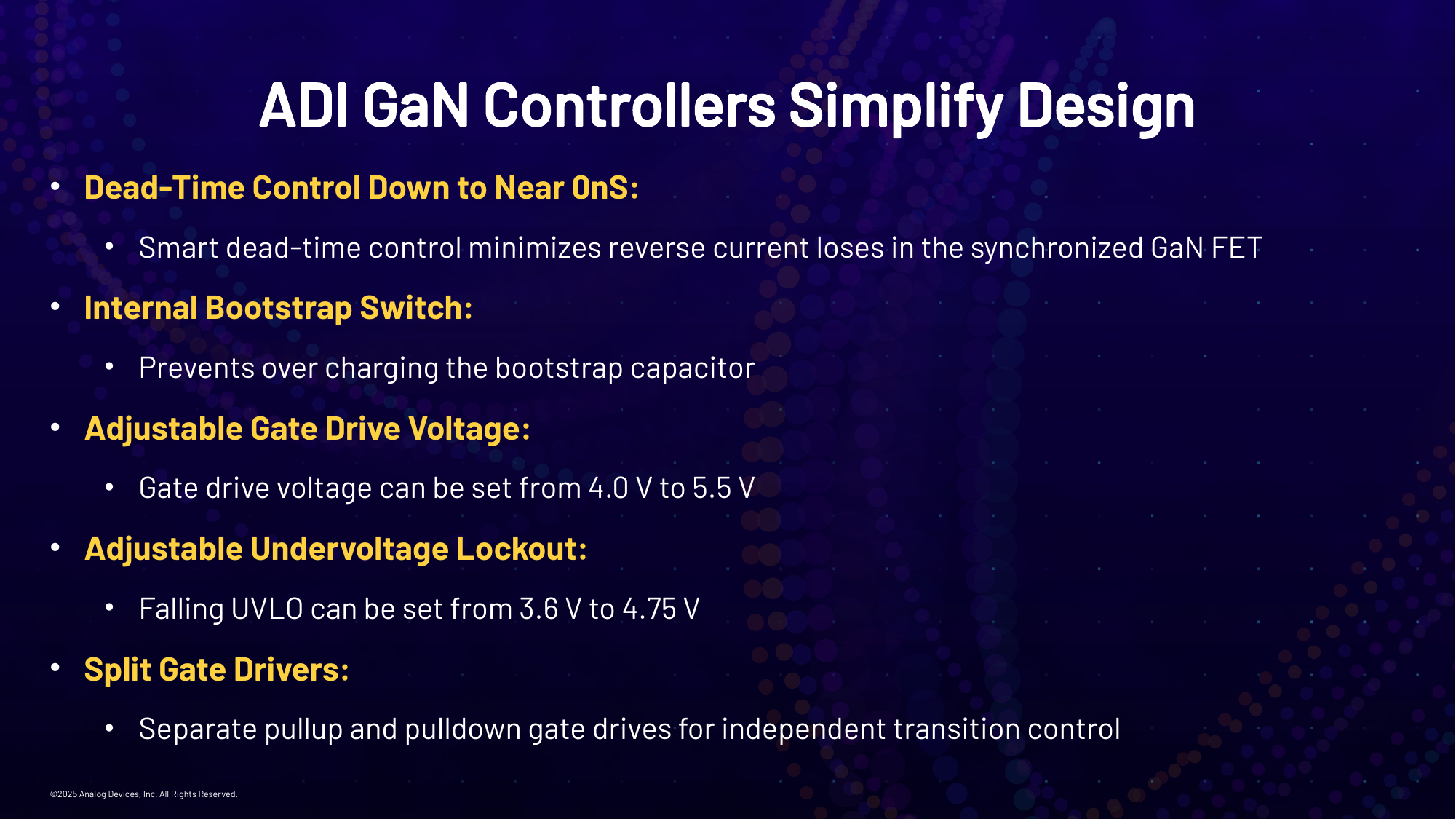

# ADI GaN Controllers Simplify Design
Dead-Time Control Down to Near 0nS:
Smart dead-time control minimizes reverse current loses in the synchronized GaN FET
Internal Bootstrap Switch:
Prevents over charging the bootstrap capacitor
Adjustable Gate Drive Voltage:
Gate drive voltage can be set from 4.0 V to 5.5 V
Adjustable Undervoltage Lockout:
Falling UVLO can be set from 3.6 V to 4.75 V
Split Gate Drivers:
Separate pullup and pulldown gate drives for independent transition control

©2025 Analog Devices, Inc. All Rights Reserved.